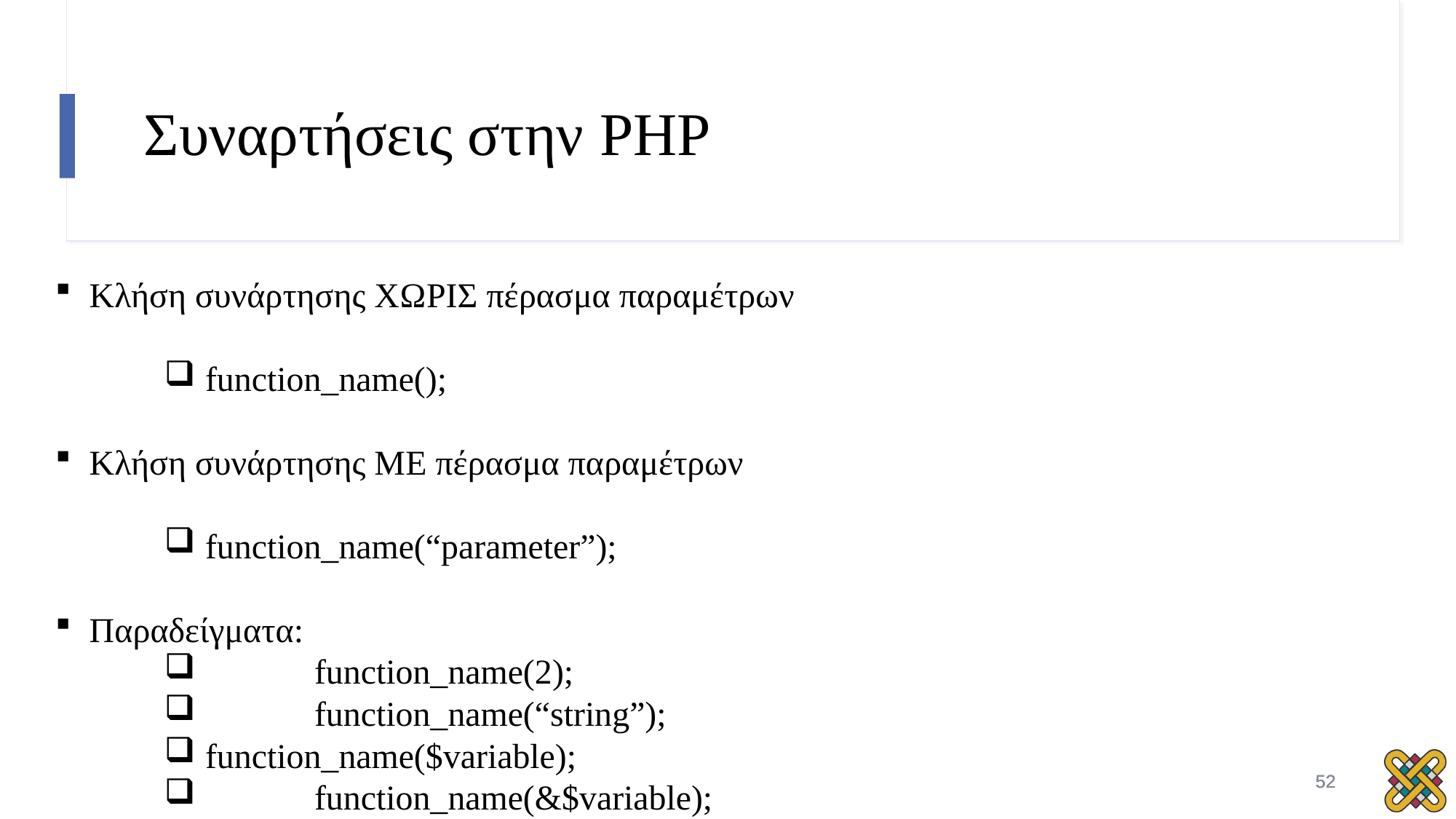

# Συναρτήσεις στην PHP
Κλήση συνάρτησης ΧΩΡΙΣ πέρασμα παραμέτρων

function_name();

Κλήση συνάρτησης ΜΕ πέρασμα παραμέτρων

function_name(“parameter”);

Παραδείγματα:
	function_name(2);
	function_name(“string”);
function_name($variable);
	function_name(&$variable);
52
52